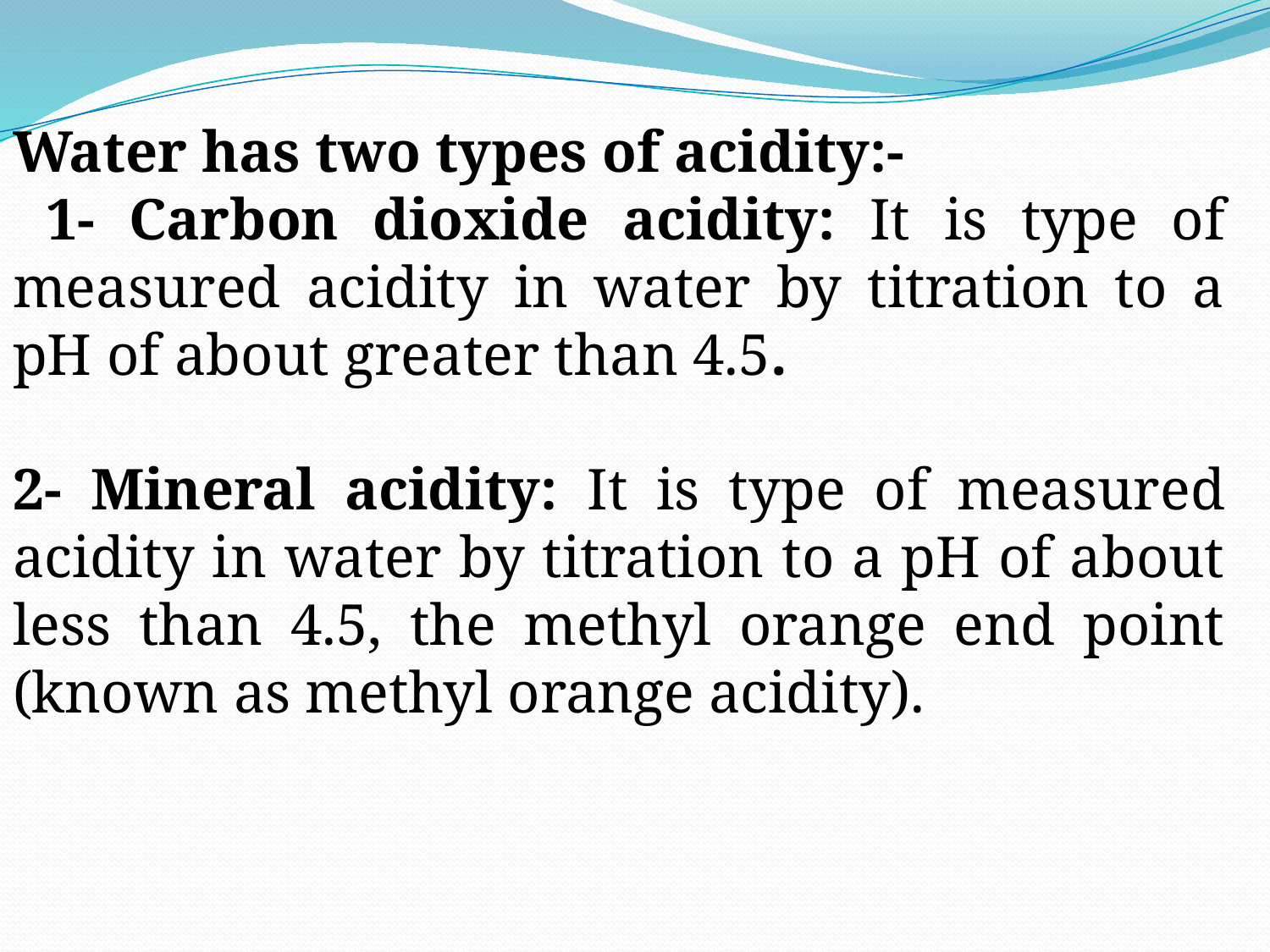

Water has two types of acidity:-
 1- Carbon dioxide acidity: It is type of measured acidity in water by titration to a pH of about greater than 4.5.

2- Mineral acidity: It is type of measured acidity in water by titration to a pH of about less than 4.5, the methyl orange end point (known as methyl orange acidity).